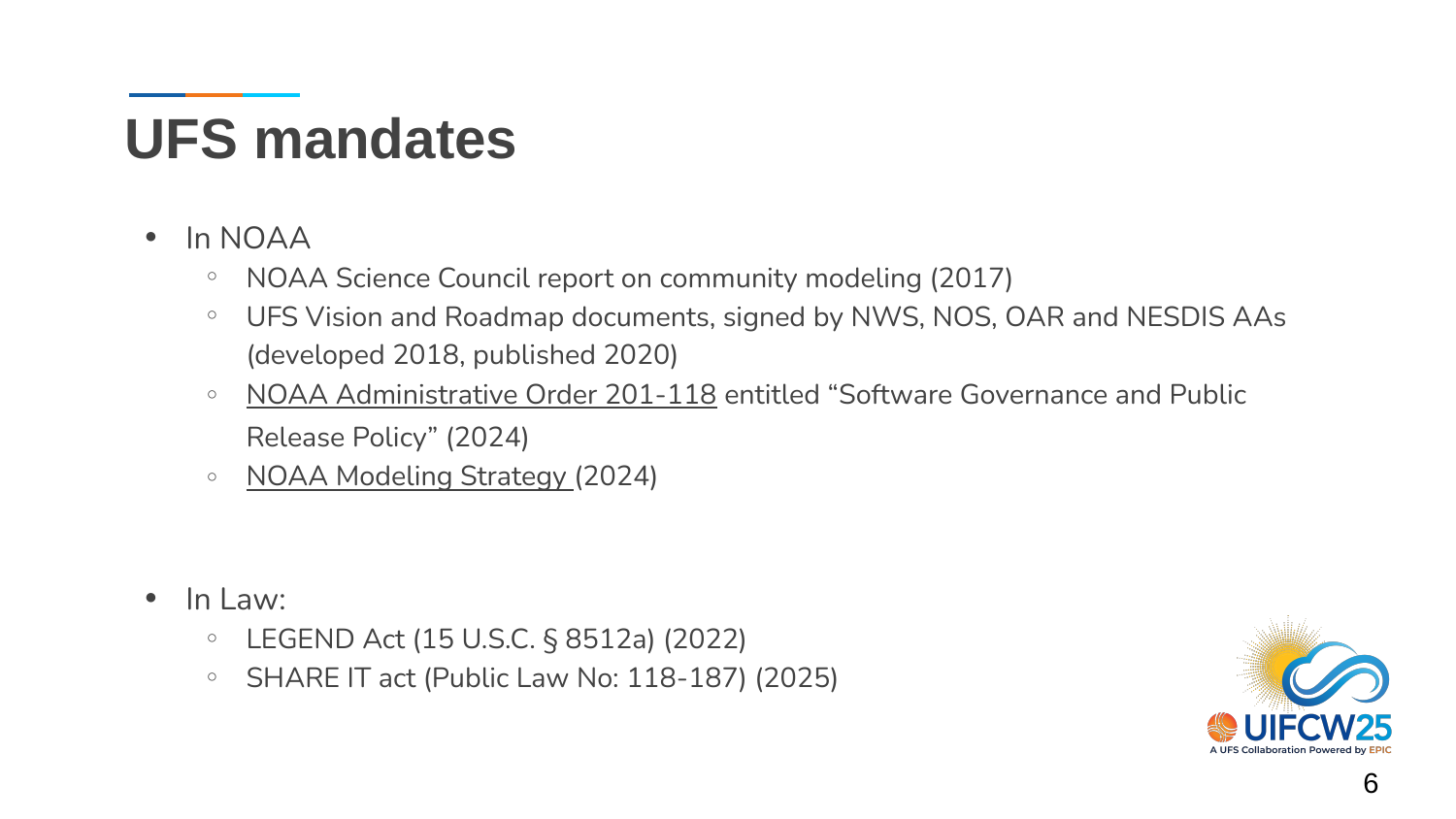

# UFS mandates
In NOAA
NOAA Science Council report on community modeling (2017)
UFS Vision and Roadmap documents, signed by NWS, NOS, OAR and NESDIS AAs (developed 2018, published 2020)
NOAA Administrative Order 201-118 entitled “Software Governance and Public Release Policy” (2024)
NOAA Modeling Strategy (2024)

In Law:
LEGEND Act (15 U.S.C. § 8512a) (2022)
SHARE IT act (Public Law No: 118-187) (2025)